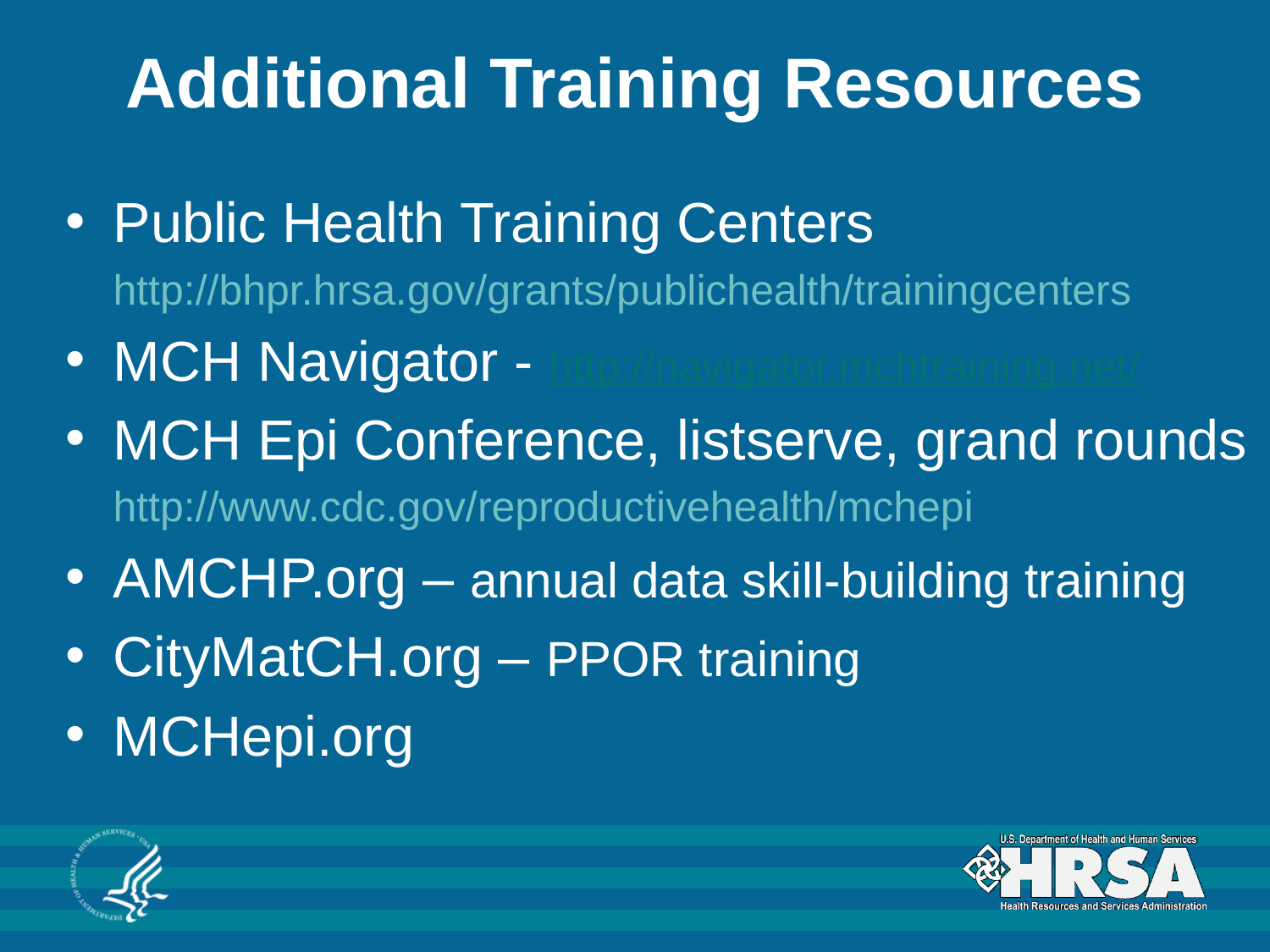

# Additional Training Resources
Public Health Training Centers
    http://bhpr.hrsa.gov/grants/publichealth/trainingcenters
MCH Navigator - http://navigator.mchtraining.net/
MCH Epi Conference, listserve, grand rounds
    http://www.cdc.gov/reproductivehealth/mchepi
AMCHP.org – annual data skill-building training
CityMatCH.org – PPOR training
MCHepi.org